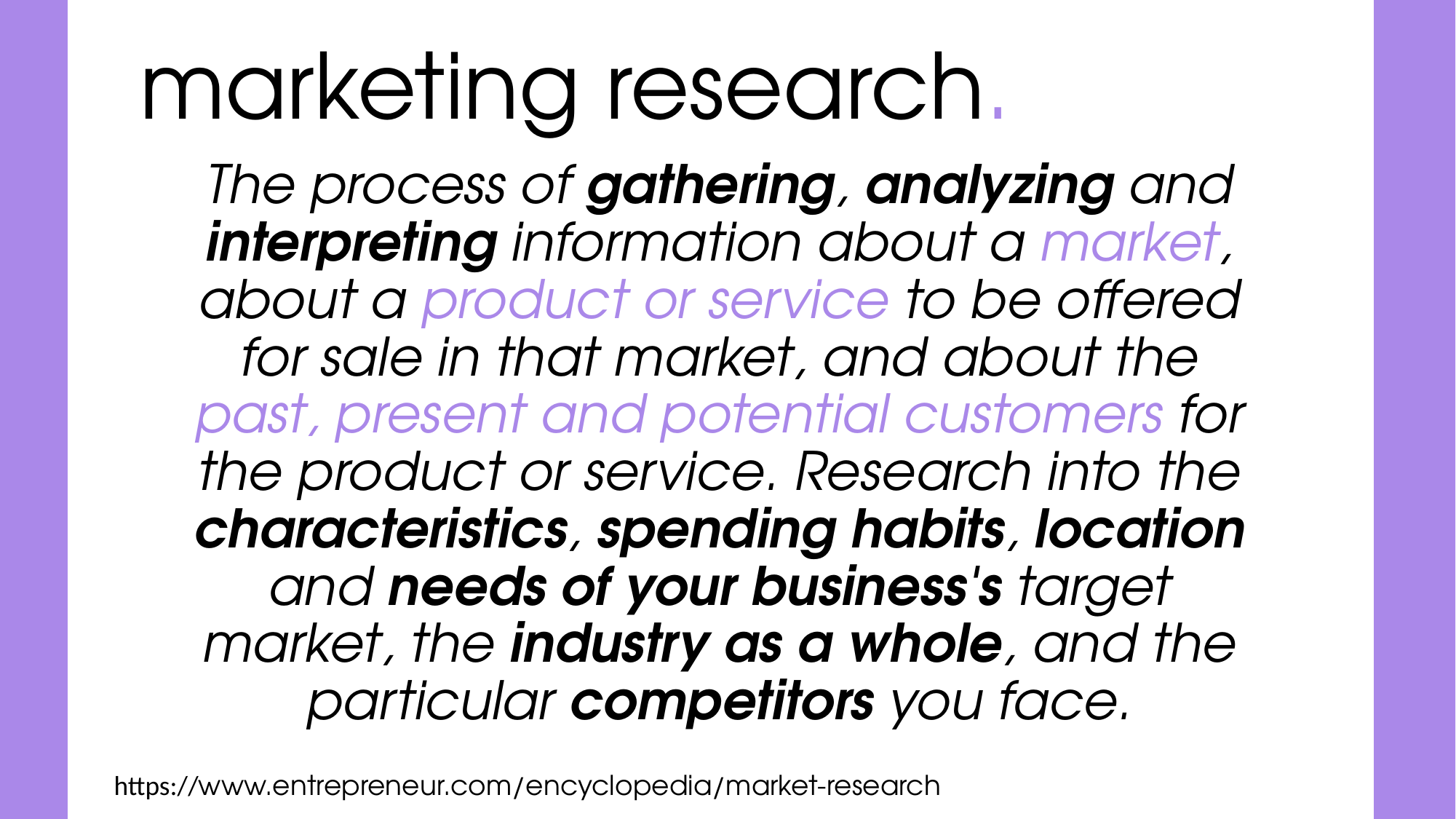

marketing research.
# The process of gathering, analyzing and interpreting information about a market, about a product or service to be offered for sale in that market, and about the past, present and potential customers for the product or service. Research into the characteristics, spending habits, location and needs of your business's target market, the industry as a whole, and the particular competitors you face.
https://www.entrepreneur.com/encyclopedia/market-research